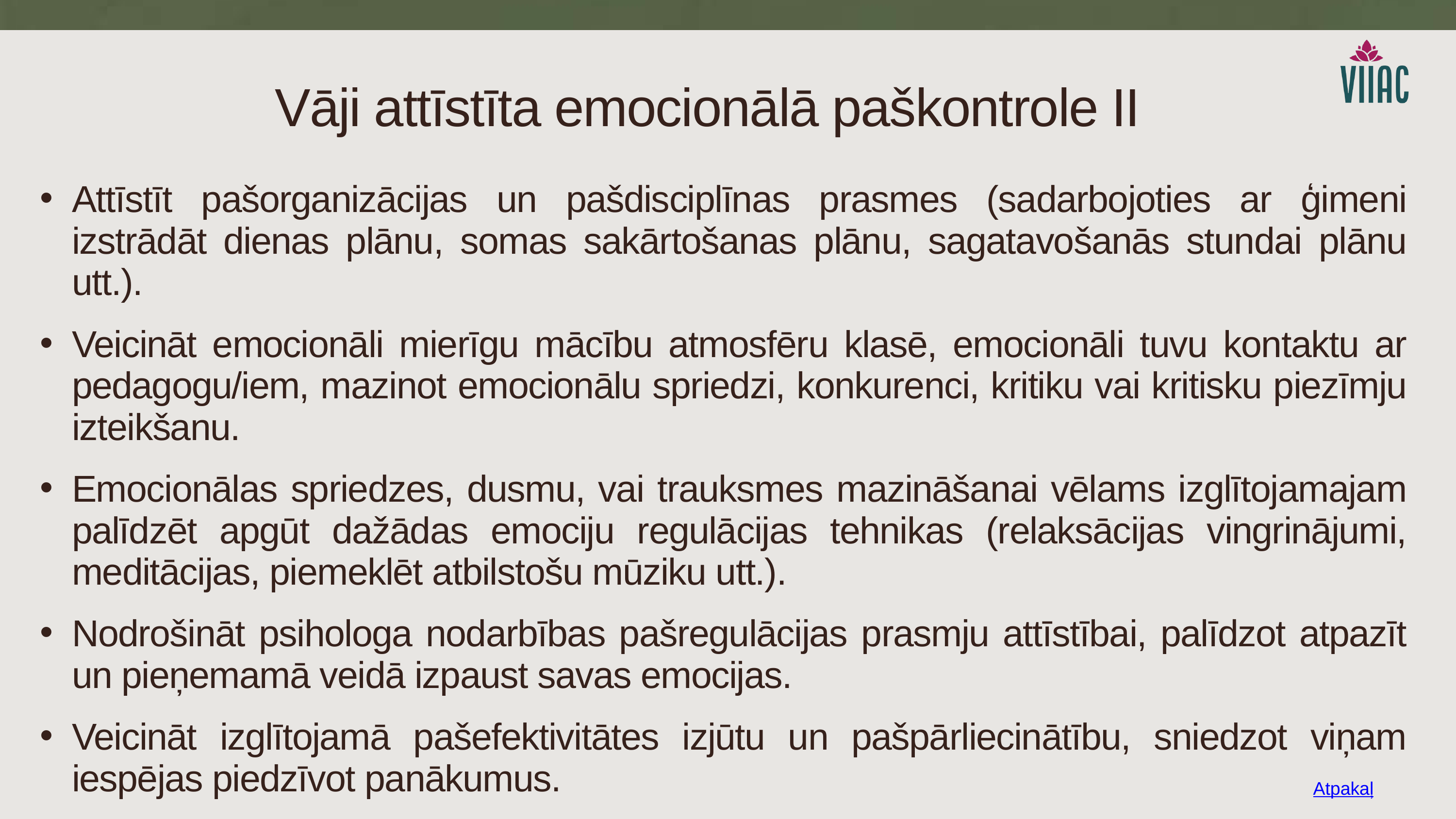

Vāji attīstīta emocionālā paškontrole II
Attīstīt pašorganizācijas un pašdisciplīnas prasmes (sadarbojoties ar ģimeni izstrādāt dienas plānu, somas sakārtošanas plānu, sagatavošanās stundai plānu utt.).

Veicināt emocionāli mierīgu mācību atmosfēru klasē, emocionāli tuvu kontaktu ar pedagogu/iem, mazinot emocionālu spriedzi, konkurenci, kritiku vai kritisku piezīmju izteikšanu.

Emocionālas spriedzes, dusmu, vai trauksmes mazināšanai vēlams izglītojamajam palīdzēt apgūt dažādas emociju regulācijas tehnikas (relaksācijas vingrinājumi, meditācijas, piemeklēt atbilstošu mūziku utt.).

Nodrošināt psihologa nodarbības pašregulācijas prasmju attīstībai, palīdzot atpazīt un pieņemamā veidā izpaust savas emocijas.

Veicināt izglītojamā pašefektivitātes izjūtu un pašpārliecinātību, sniedzot viņam iespējas piedzīvot panākumus.

Atpakaļ